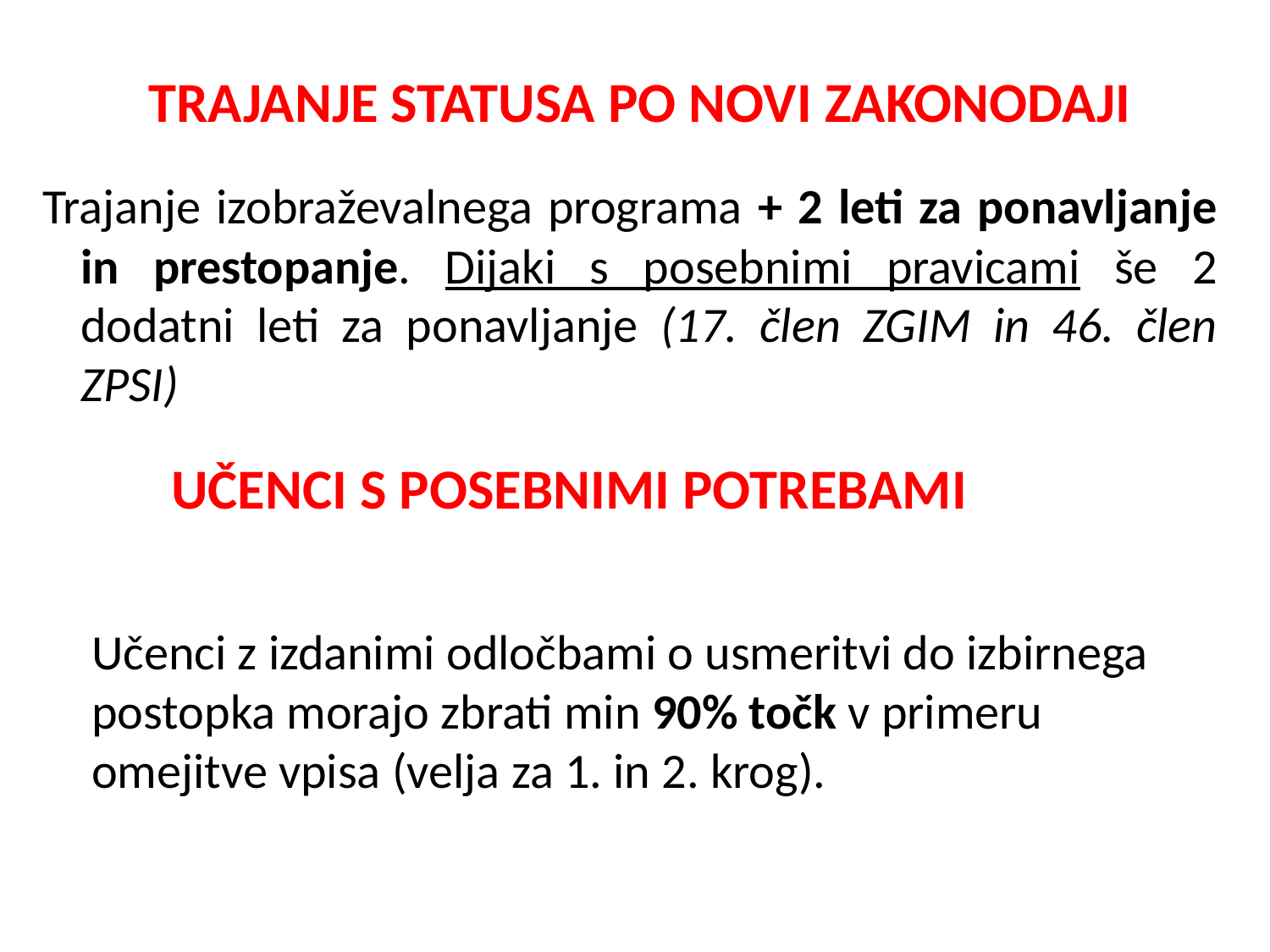

TRAJANJE STATUSA PO NOVI ZAKONODAJI
Trajanje izobraževalnega programa + 2 leti za ponavljanje in prestopanje. Dijaki s posebnimi pravicami še 2 dodatni leti za ponavljanje (17. člen ZGIM in 46. člen ZPSI)

UČENCI S POSEBNIMI POTREBAMI

Učenci z izdanimi odločbami o usmeritvi do izbirnega postopka morajo zbrati min 90% točk v primeru omejitve vpisa (velja za 1. in 2. krog).